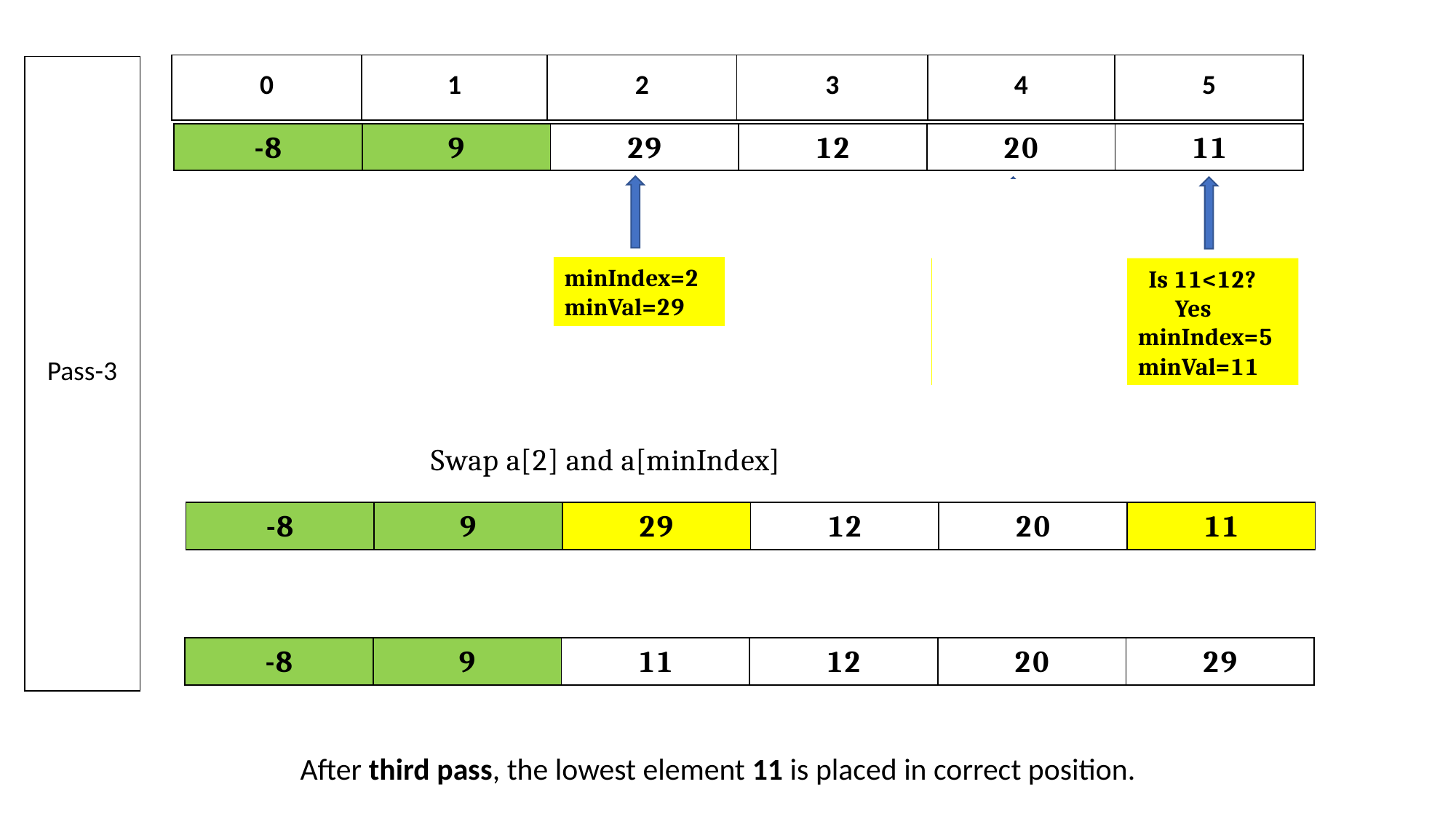

| 0 | 1 | 2 | 3 | 4 | 5 |
| --- | --- | --- | --- | --- | --- |
| Pass-3 |
| --- |
| -8 | 9 | 29 | 12 | 20 | 11 |
| --- | --- | --- | --- | --- | --- |

minIndex=2
minVal=29
 Is 12< 29?
           yes
minIndex=3
minVal=12
  Is 12<20 ?
            No
minIndex=3
minVal=12
  Is 11<12?
       Yes         minIndex=5
minVal=11

Swap a[2] and a[minIndex]
| -8 | 9 | 29 | 12 | 20 | 11 |
| --- | --- | --- | --- | --- | --- |
| -8 | 9 | 11 | 12 | 20 | 29 |
| --- | --- | --- | --- | --- | --- |
After third pass, the lowest element 11 is placed in correct position.